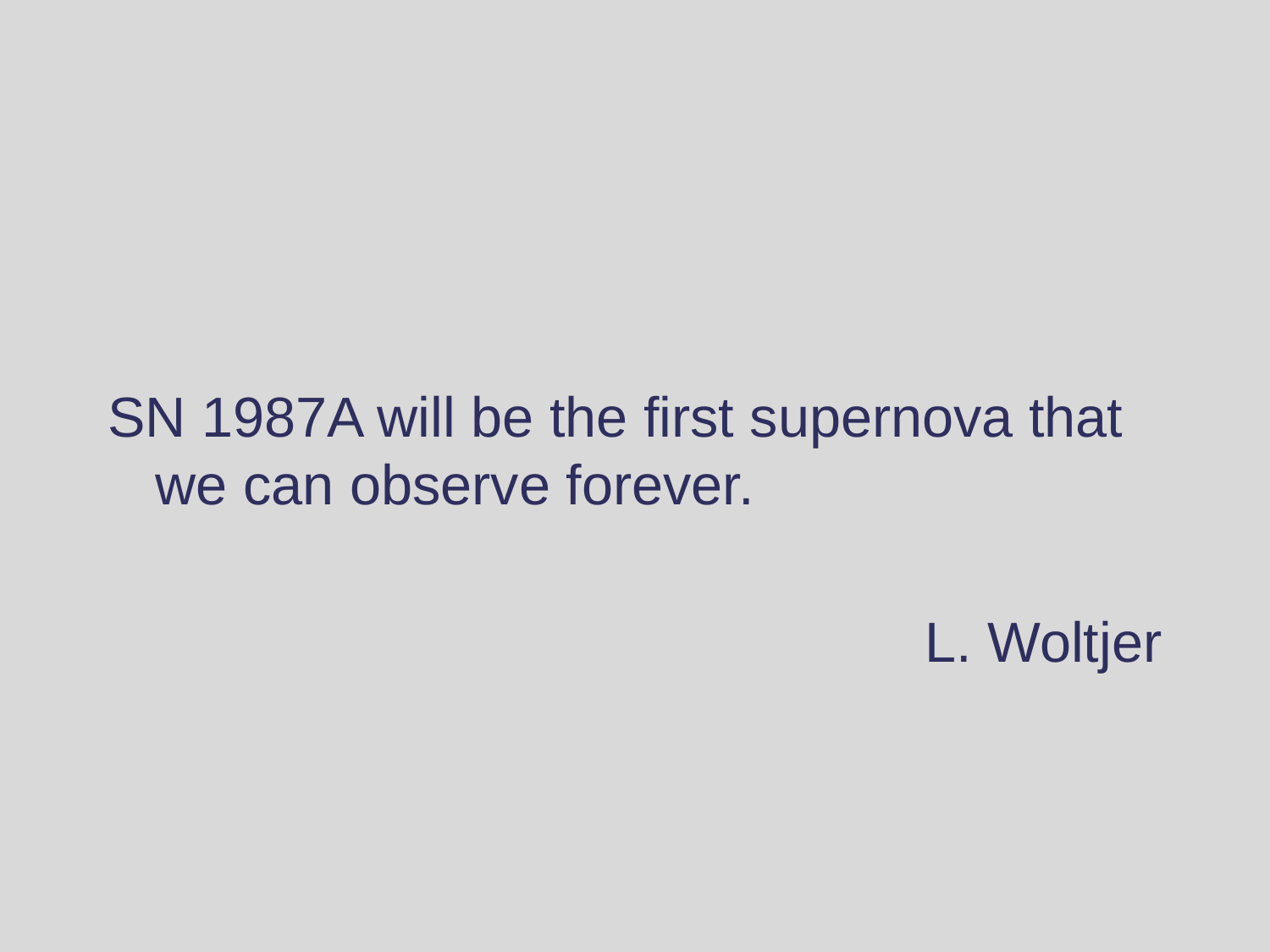

#

SN 1987A will be the first supernova that we can observe forever.

 L. Woltjer